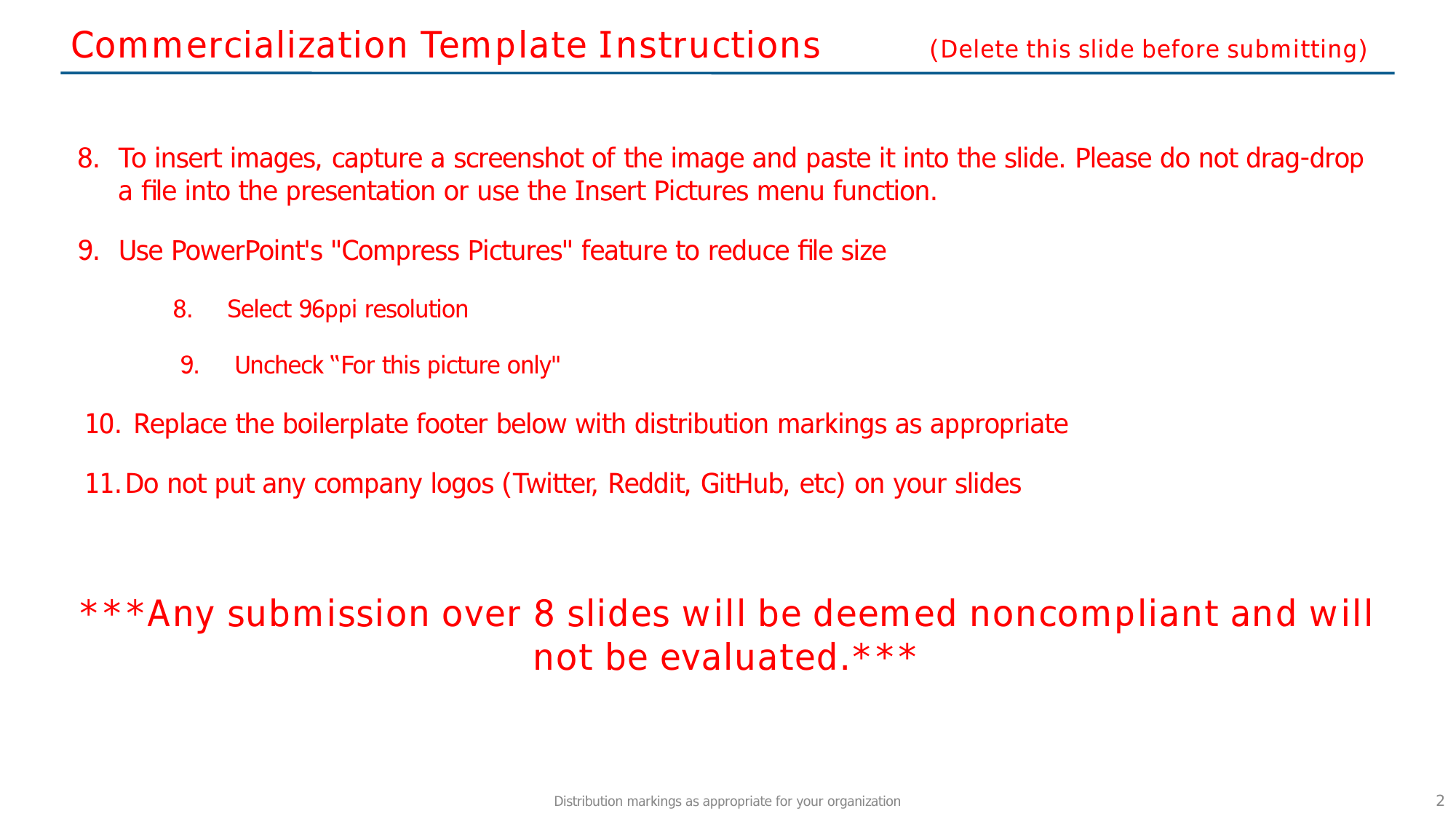

Commercialization Template Instructions          (Delete this slide before submitting)

To insert images, capture a screenshot of the image and paste it into the slide. Please do not drag-drop a file into the presentation or use the Insert Pictures menu function.
Use PowerPoint's "Compress Pictures" feature to reduce file size
Select 96ppi resolution
Uncheck “For this picture only"
 Replace the boilerplate footer below with distribution markings as appropriate
Do not put any company logos (Twitter, Reddit, GitHub, etc) on your slides

***Any submission over 8 slides will be deemed noncompliant and will not be evaluated.***

2
Distribution markings as appropriate for your organization